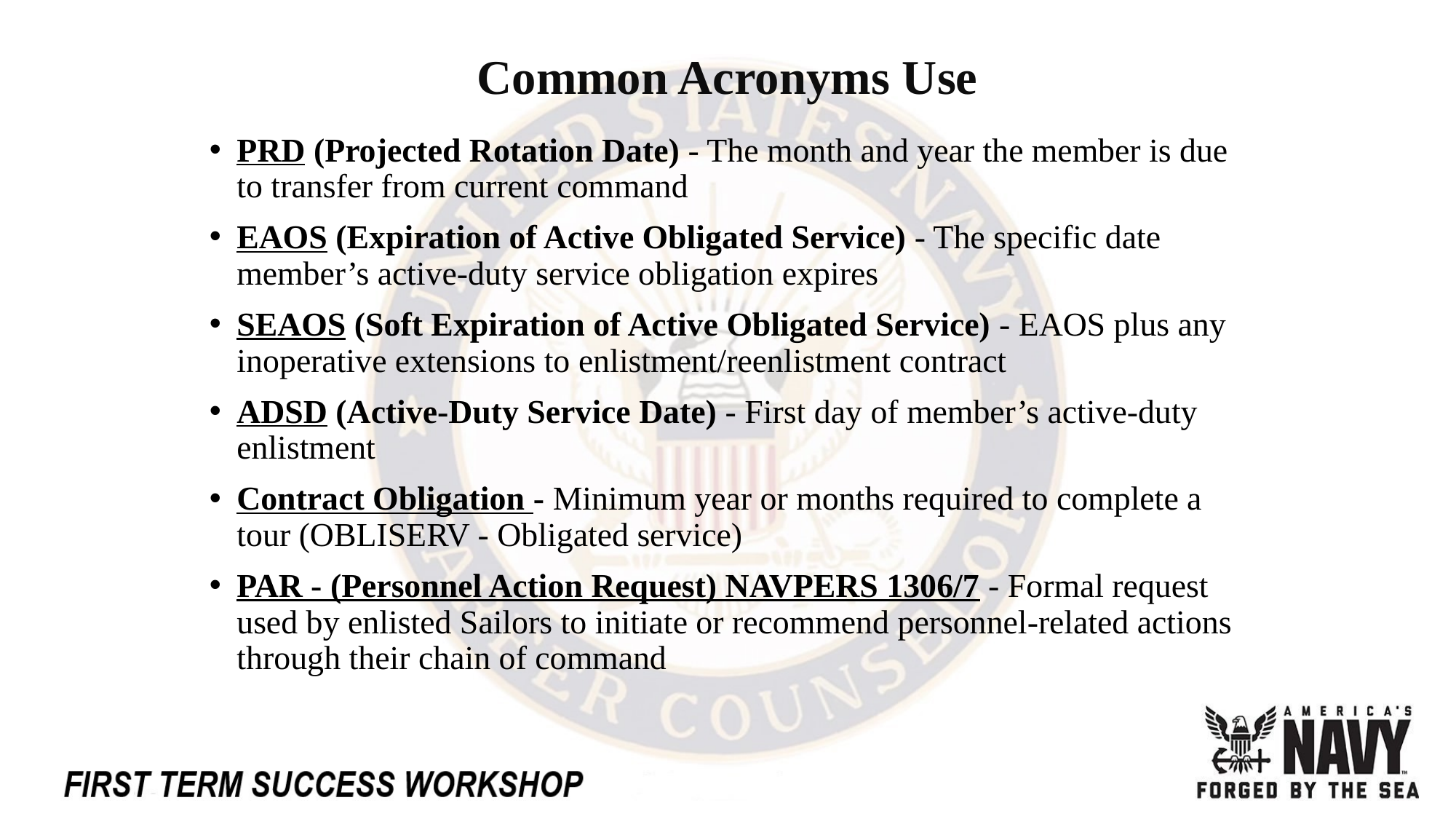

# Common Acronyms Use
PRD (Projected Rotation Date) - The month and year the member is due to transfer from current command
EAOS (Expiration of Active Obligated Service) - The specific date member’s active-duty service obligation expires
SEAOS (Soft Expiration of Active Obligated Service) - EAOS plus any inoperative extensions to enlistment/reenlistment contract
ADSD (Active-Duty Service Date) - First day of member’s active-duty enlistment
Contract Obligation - Minimum year or months required to complete a tour (OBLISERV - Obligated service)
PAR - (Personnel Action Request) NAVPERS 1306/7 - Formal request used by enlisted Sailors to initiate or recommend personnel-related actions through their chain of command